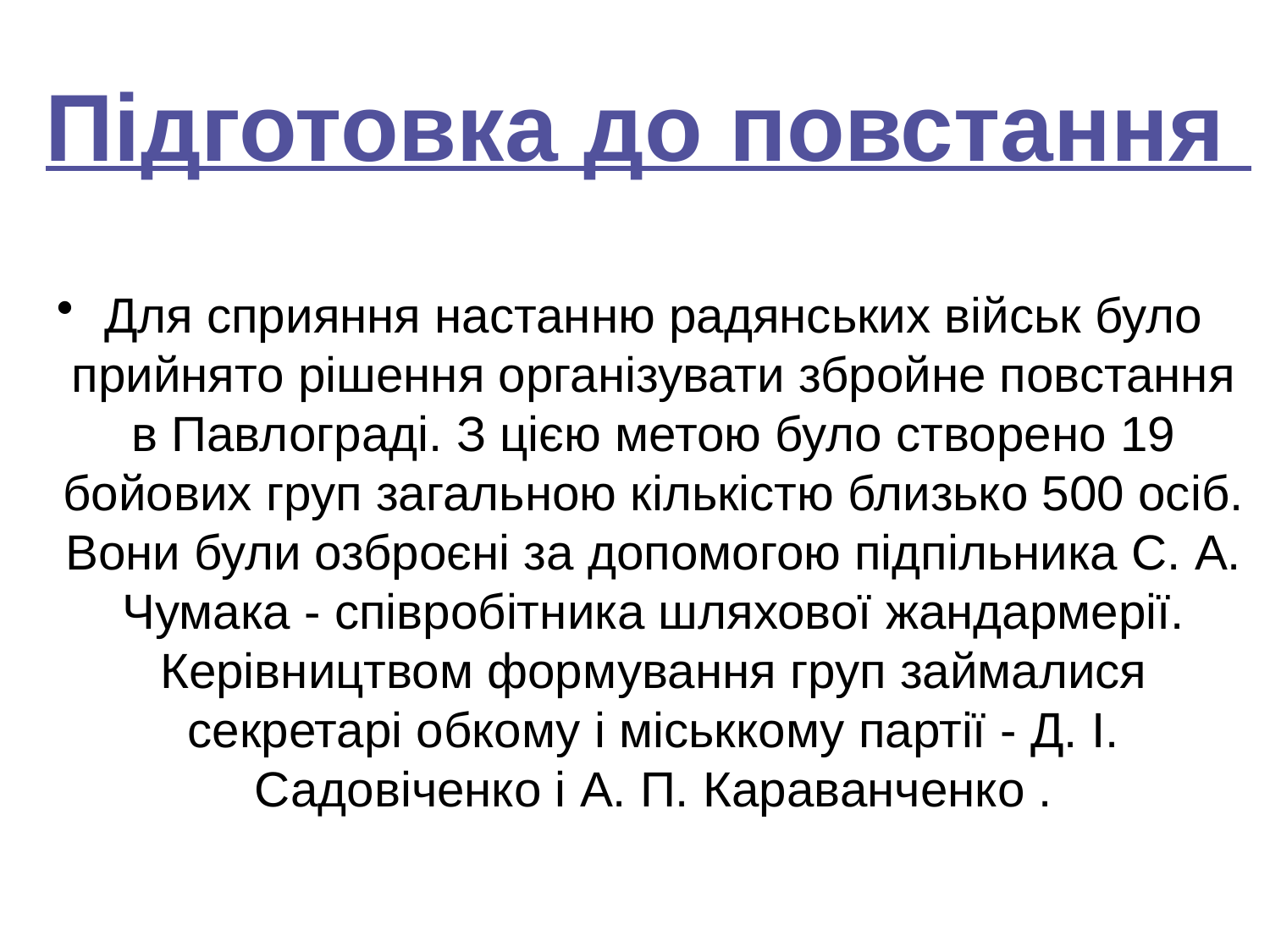

Підготовка до повстання
Для сприяння настанню радянських військ було прийнято рішення організувати збройне повстання в Павлограді. З цією метою було створено 19 бойових груп загальною кількістю близько 500 осіб. Вони були озброєні за допомогою підпільника С. А. Чумака - співробітника шляхової жандармерії. Керівництвом формування груп займалися секретарі обкому і міськкому партії - Д. І. Садовіченко і А. П. Караванченко .